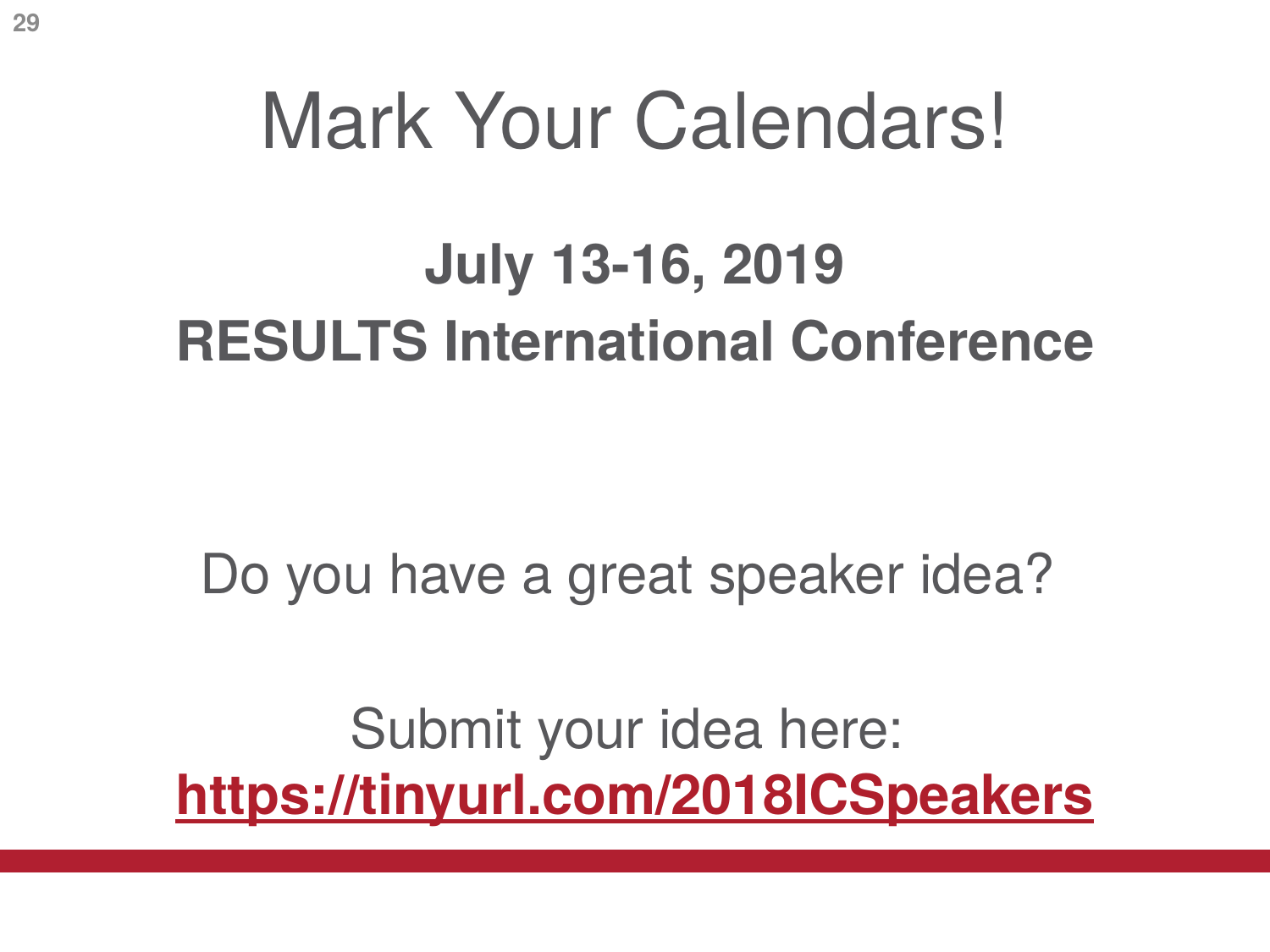

29
# Mark Your Calendars!
July 13-16, 2019
RESULTS International Conference

Do you have a great speaker idea?

Submit your idea here: https://tinyurl.com/2018ICSpeakers